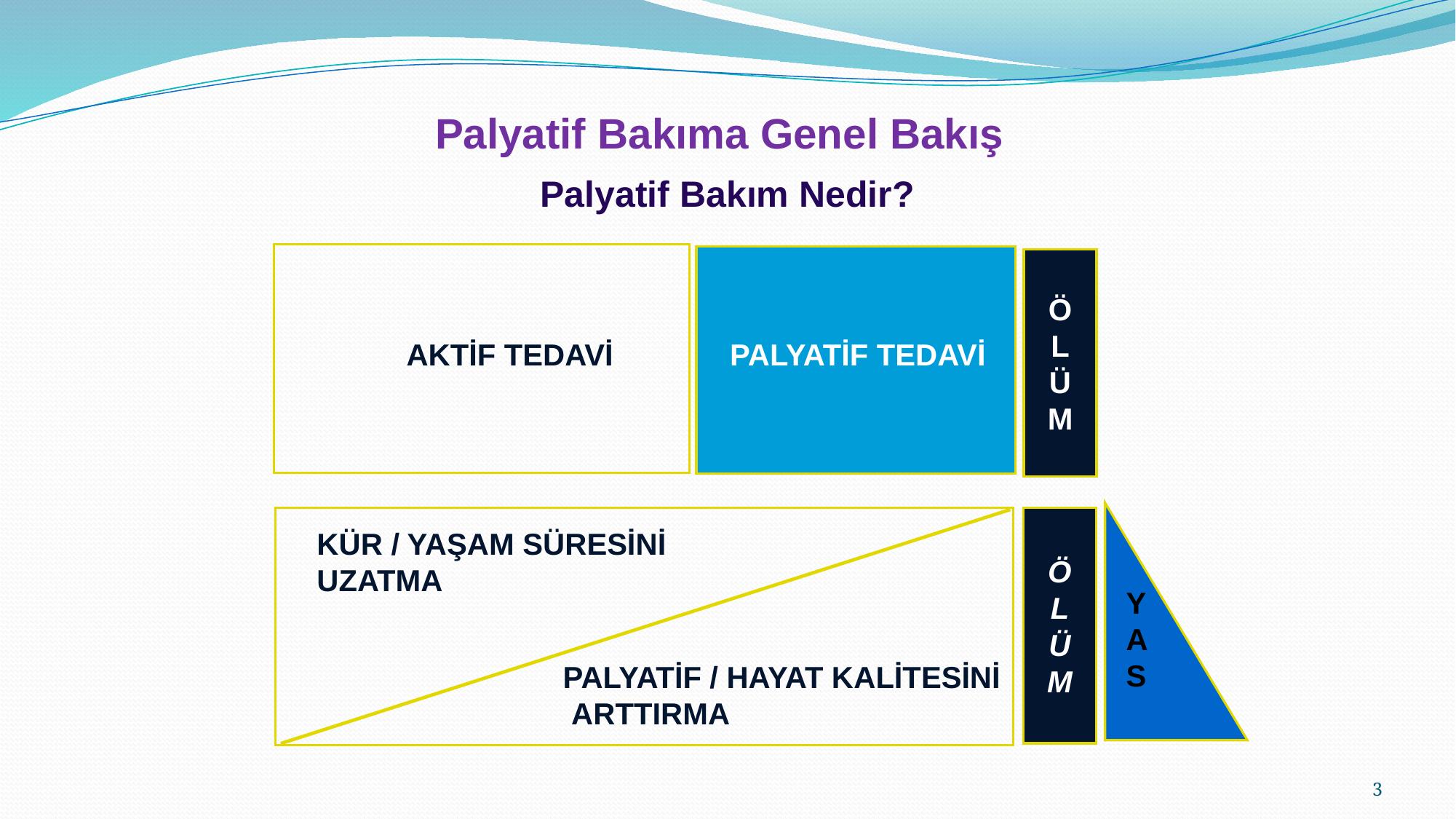

Palyatif Bakıma Genel Bakış
 Palyatif Bakım Nedir?

Ö
L
Ü
M
AKTİF TEDAVİ
PALYATİF TEDAVİ

Ö
L
Ü
M

KÜR / YAŞAM SÜRESİNİ
UZATMA
Y
A
S
PALYATİF / HAYAT KALİTESİNİ
 ARTTIRMA
3